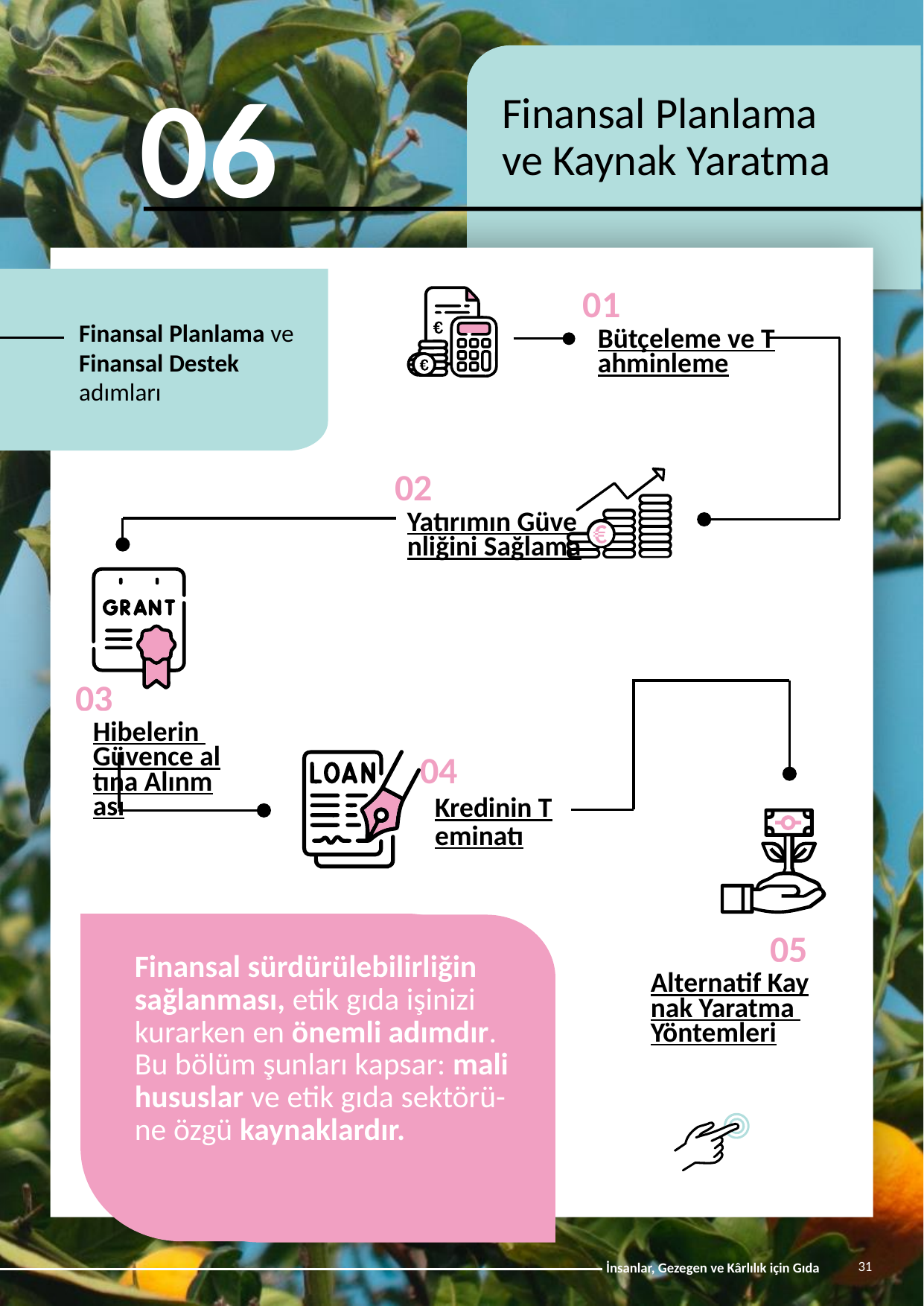

06
Finansal Planlama ve Kaynak Yaratma

01
Bütçeleme ve Tahminleme

Finansal Planlama ve Finansal Destek adımları
02
Yatırımın Güvenliğini Sağlama

03
Hibelerin Güvence altına Alınması

04
Kredinin Teminatı

Finansal sürdürülebilirliğin sağlanması, etik gıda işinizi  kurarken en önemli adımdır. Bu bölüm şunları kapsar: malihususlar ve etik gıda sektörü-ne özgü kaynaklardır.
05
Alternatif Kaynak Yaratma Yöntemleri

31
İnsanlar, Gezegen ve Kârlılık için Gıda